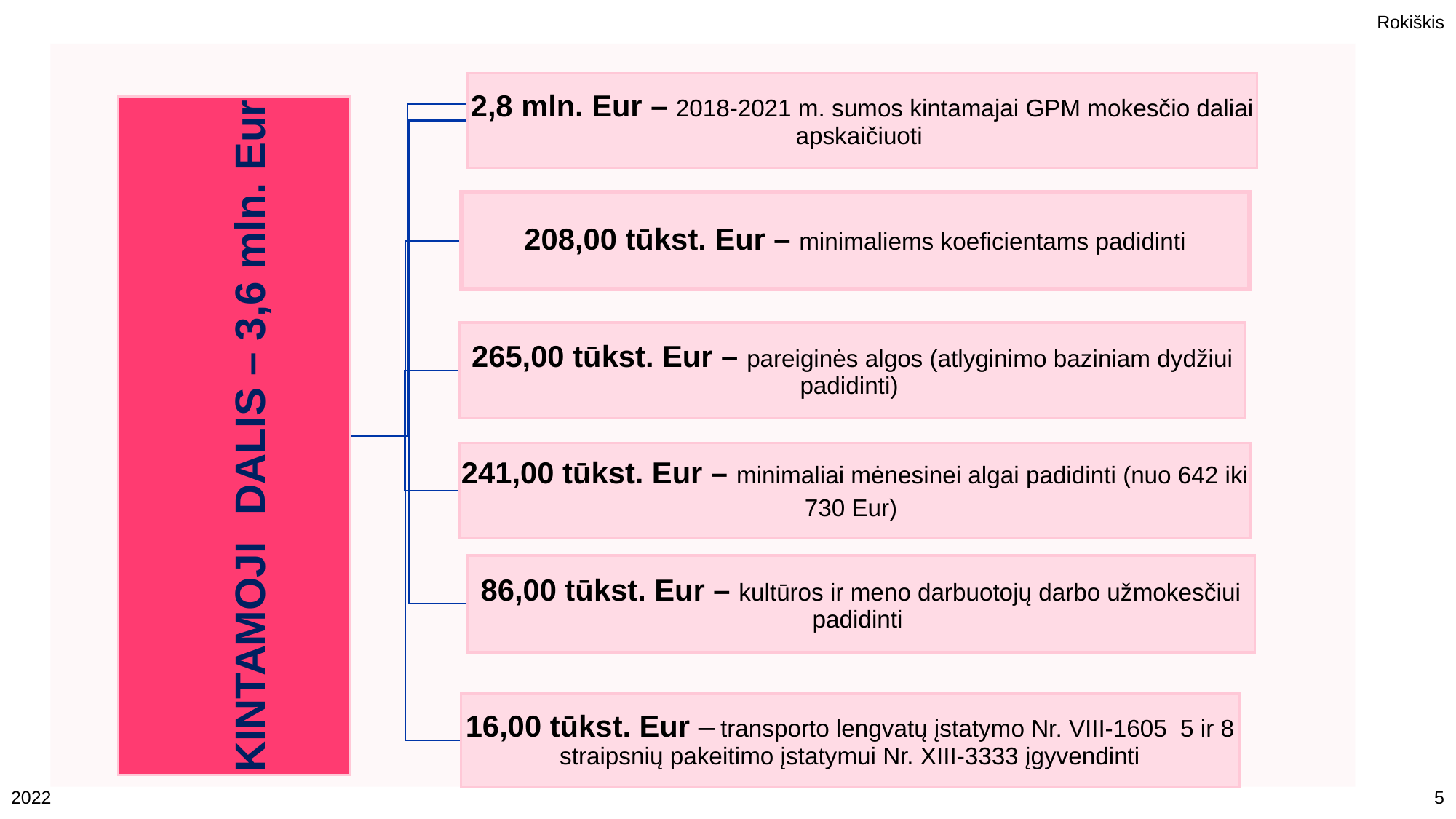

KINTAMOJI DALIS – 3,6 mln. Eur
2,8 mln. Eur – 2018-2021 m. sumos kintamajai GPM mokesčio daliai apskaičiuoti
208,00 tūkst. Eur – minimaliems koeficientams padidinti
265,00 tūkst. Eur – pareiginės algos (atlyginimo baziniam dydžiui padidinti)
241,00 tūkst. Eur – minimaliai mėnesinei algai padidinti (nuo 642 iki 730 Eur)
86,00 tūkst. Eur – kultūros ir meno darbuotojų darbo užmokesčiui padidinti
16,00 tūkst. Eur – transporto lengvatų įstatymo Nr. VIII-1605  5 ir 8 straipsnių pakeitimo įstatymui Nr. XIII-3333 įgyvendinti
2022
5